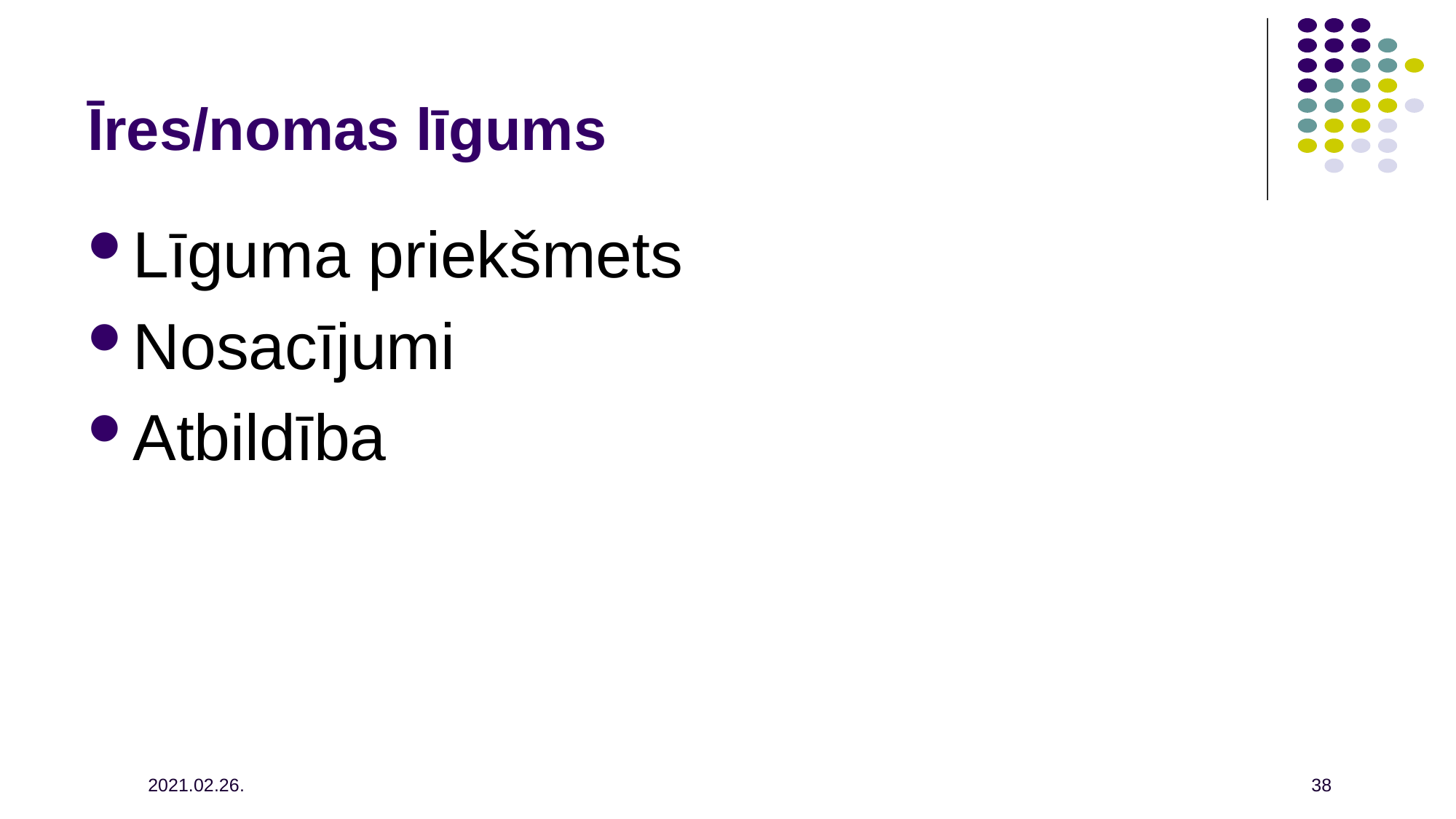

Līguma priekšmets
Nosacījumi
Atbildība
Īres/nomas līgums
2021.02.26.
38